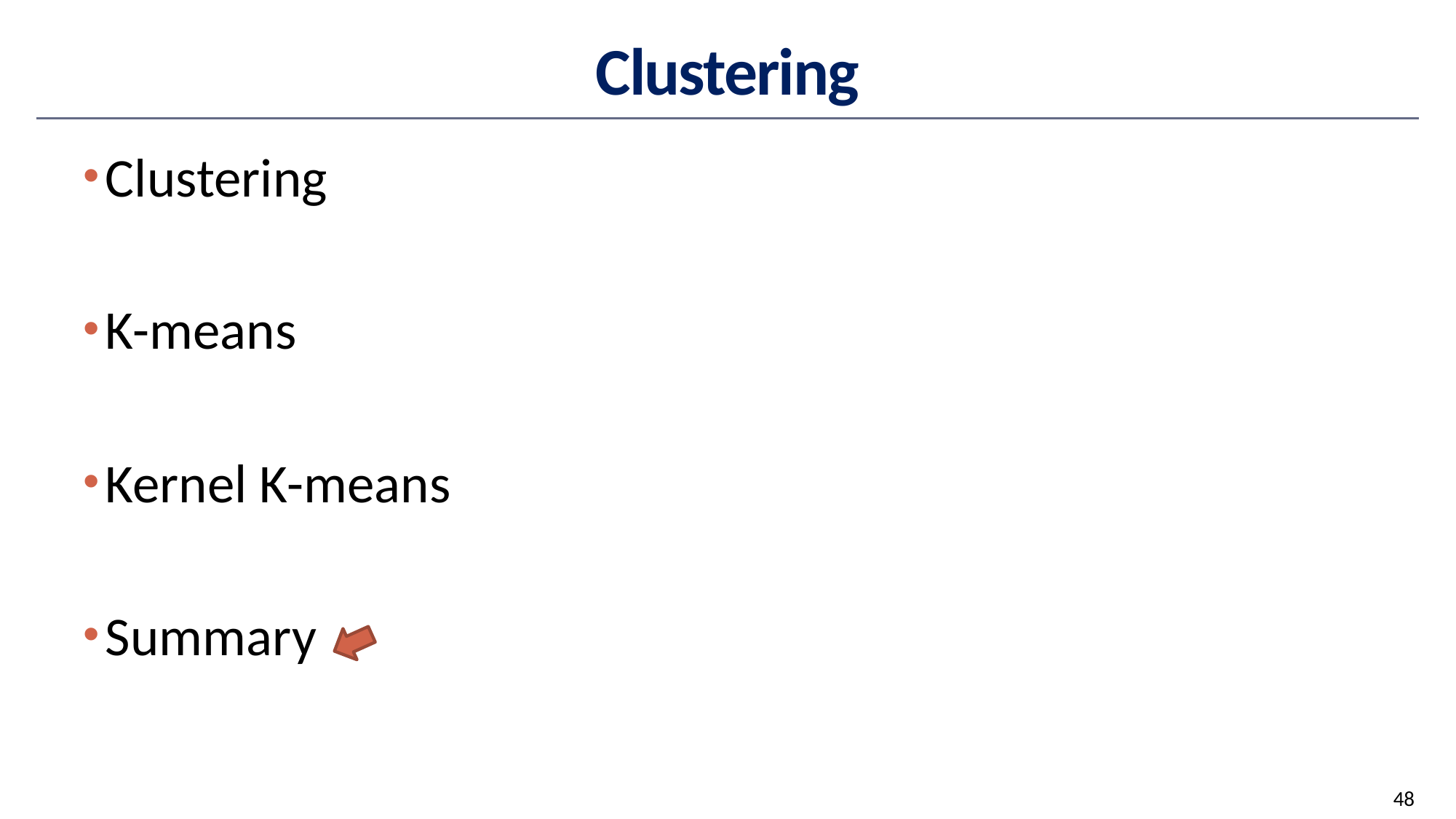

# Clustering
Clustering

K-means

Kernel K-means

Summary

48